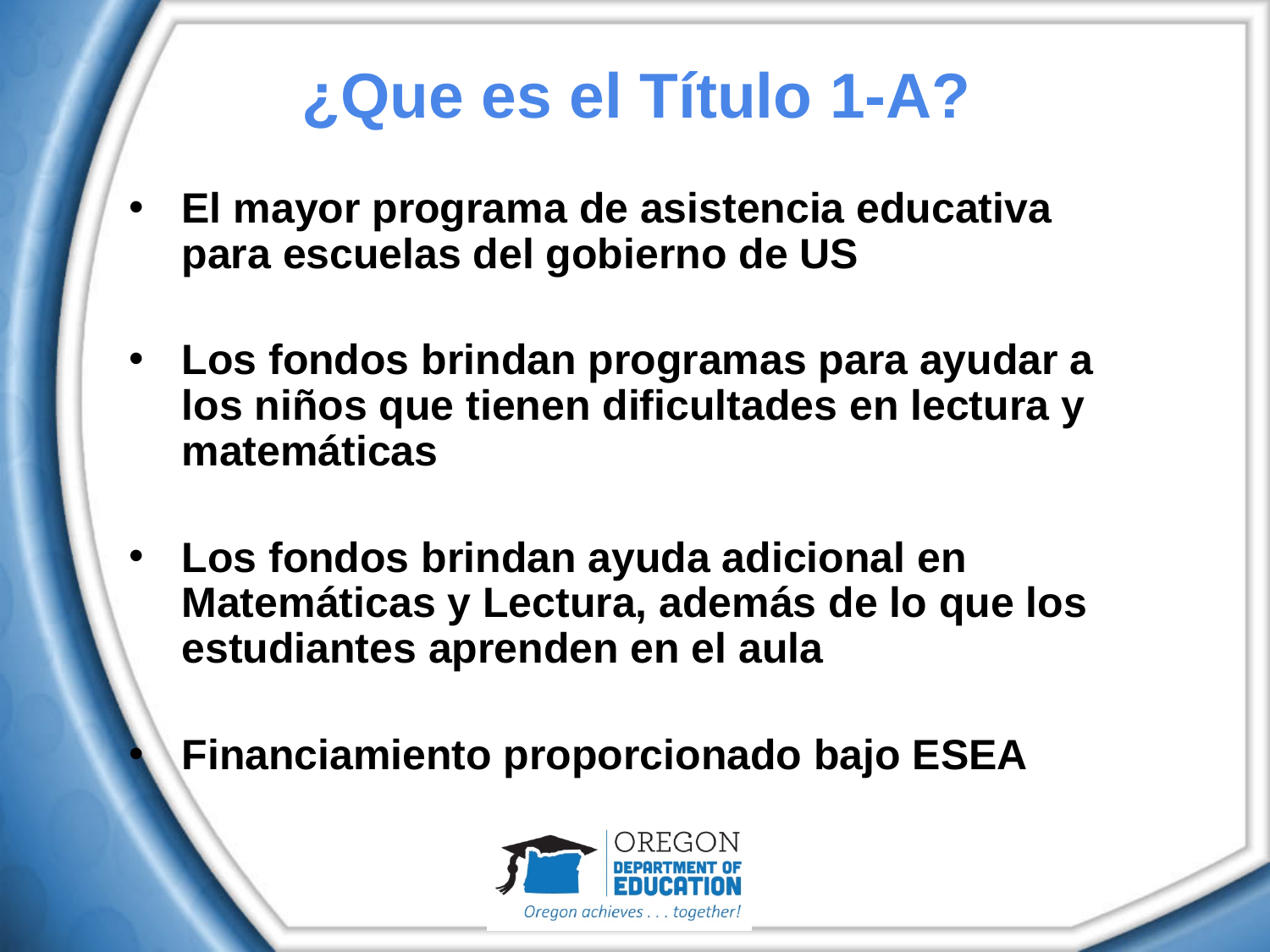

# ¿Que es el Título 1-A?

El mayor programa de asistencia educativa para escuelas del gobierno de US

Los fondos brindan programas para ayudar a los niños que tienen dificultades en lectura y matemáticas

Los fondos brindan ayuda adicional en Matemáticas y Lectura, además de lo que los estudiantes aprenden en el aula

Financiamiento proporcionado bajo ESEA